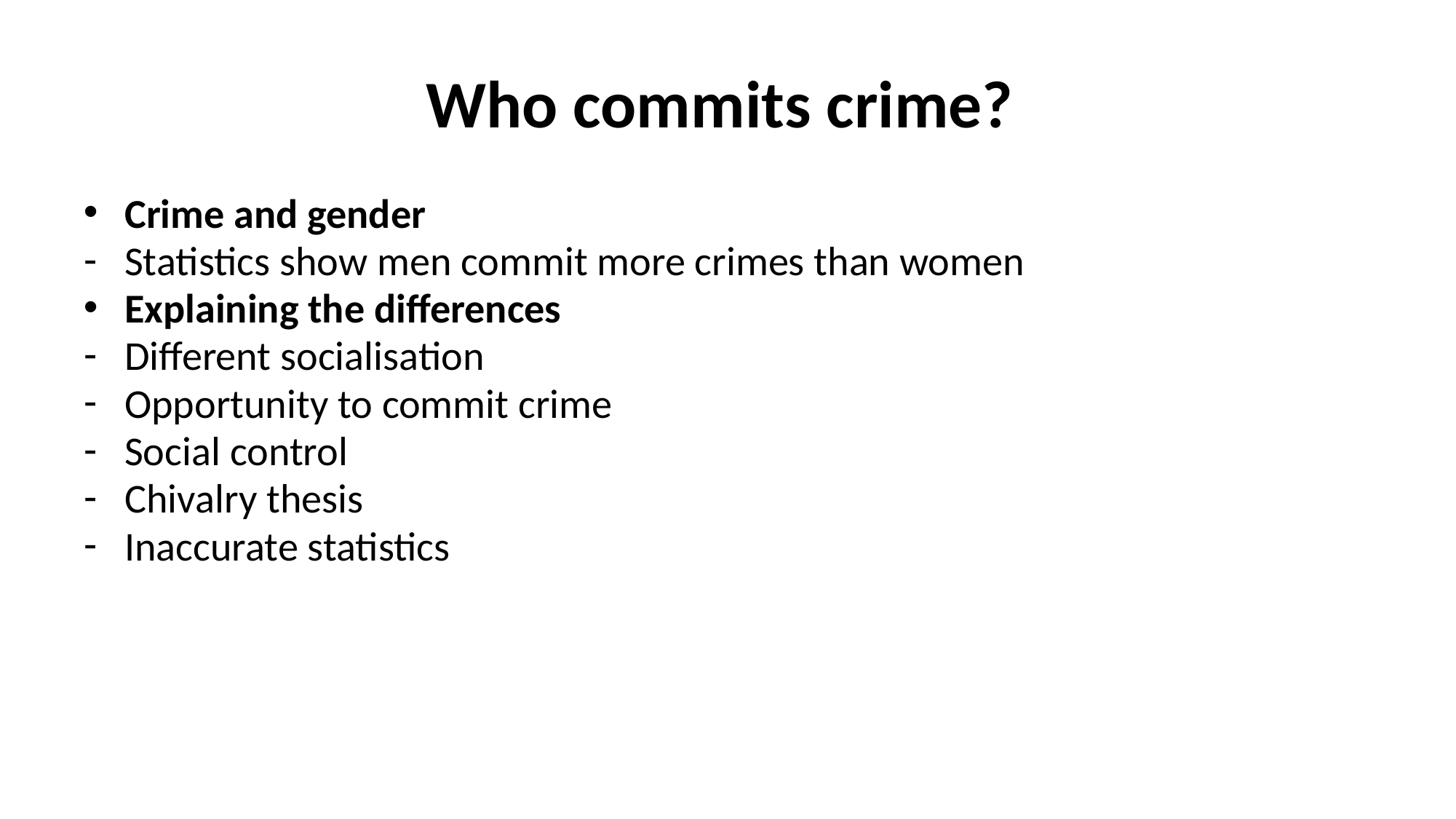

# Who commits crime?
Crime and gender
Statistics show men commit more crimes than women
Explaining the differences
Different socialisation
Opportunity to commit crime
Social control
Chivalry thesis
Inaccurate statistics